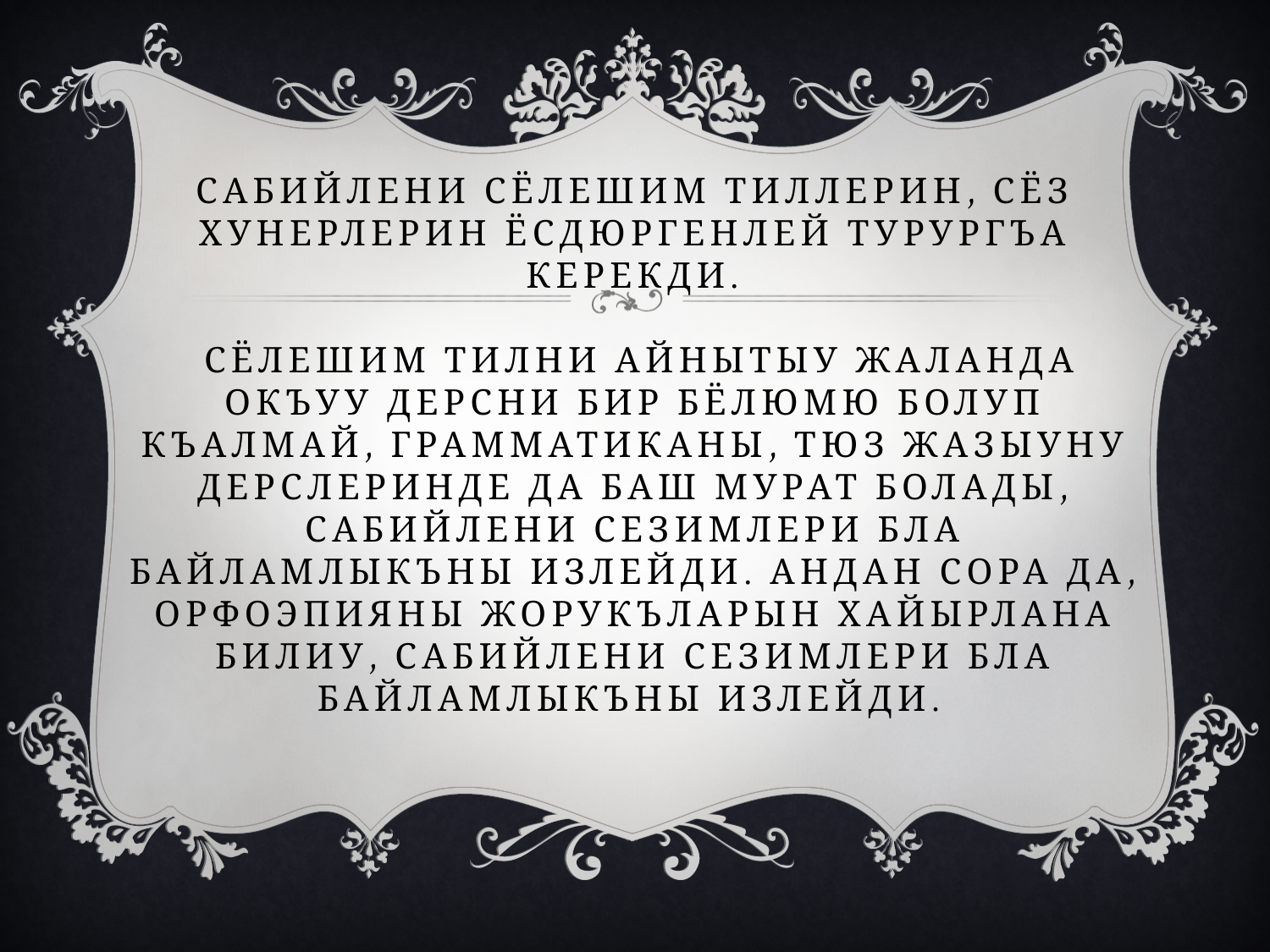

# сабийлени сёлешим тиллерин, сёз хунерлерин ёсдюргенлей турургъа керекди. Сёлешим тилни айнытыу жаланда окъуу дерсни бир бёлюмю болуп къалмай, грамматиканы, тюз жазыуну дерслеринде да баш мурат болады, сабийлени сезимлери бла байламлыкъны излейди. Андан сора да, орфоэпияны жорукъларын хайырлана билиу, сабийлени сезимлери бла байламлыкъны излейди.